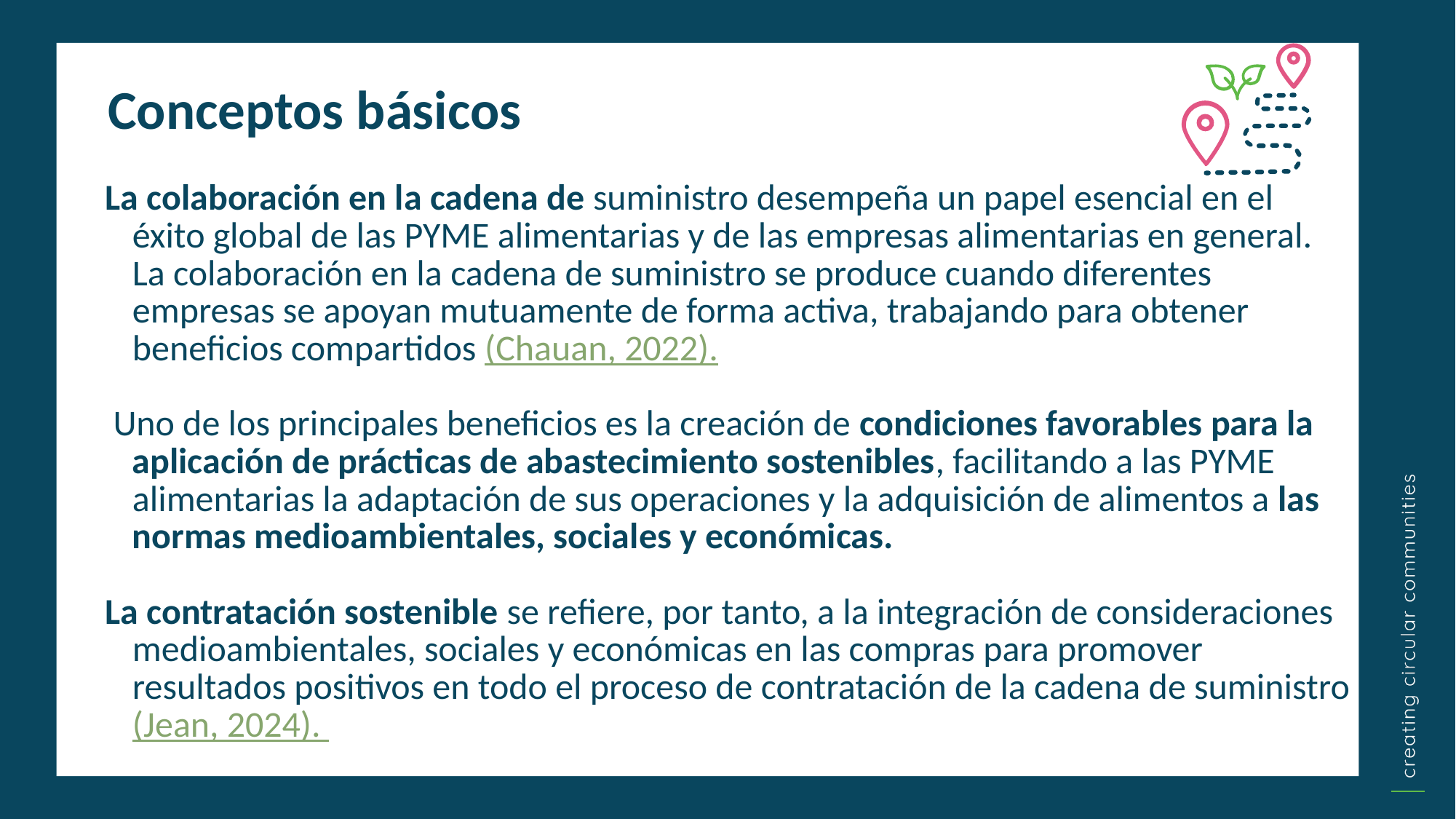

Conceptos básicos
La colaboración en la cadena de suministro desempeña un papel esencial en el éxito global de las PYME alimentarias y de las empresas alimentarias en general. La colaboración en la cadena de suministro se produce cuando diferentes empresas se apoyan mutuamente de forma activa, trabajando para obtener beneficios compartidos (Chauan, 2022).

 Uno de los principales beneficios es la creación de condiciones favorables para la aplicación de prácticas de abastecimiento sostenibles, facilitando a las PYME alimentarias la adaptación de sus operaciones y la adquisición de alimentos a las normas medioambientales, sociales y económicas.

La contratación sostenible se refiere, por tanto, a la integración de consideraciones medioambientales, sociales y económicas en las compras para promover resultados positivos en todo el proceso de contratación de la cadena de suministro (Jean, 2024).